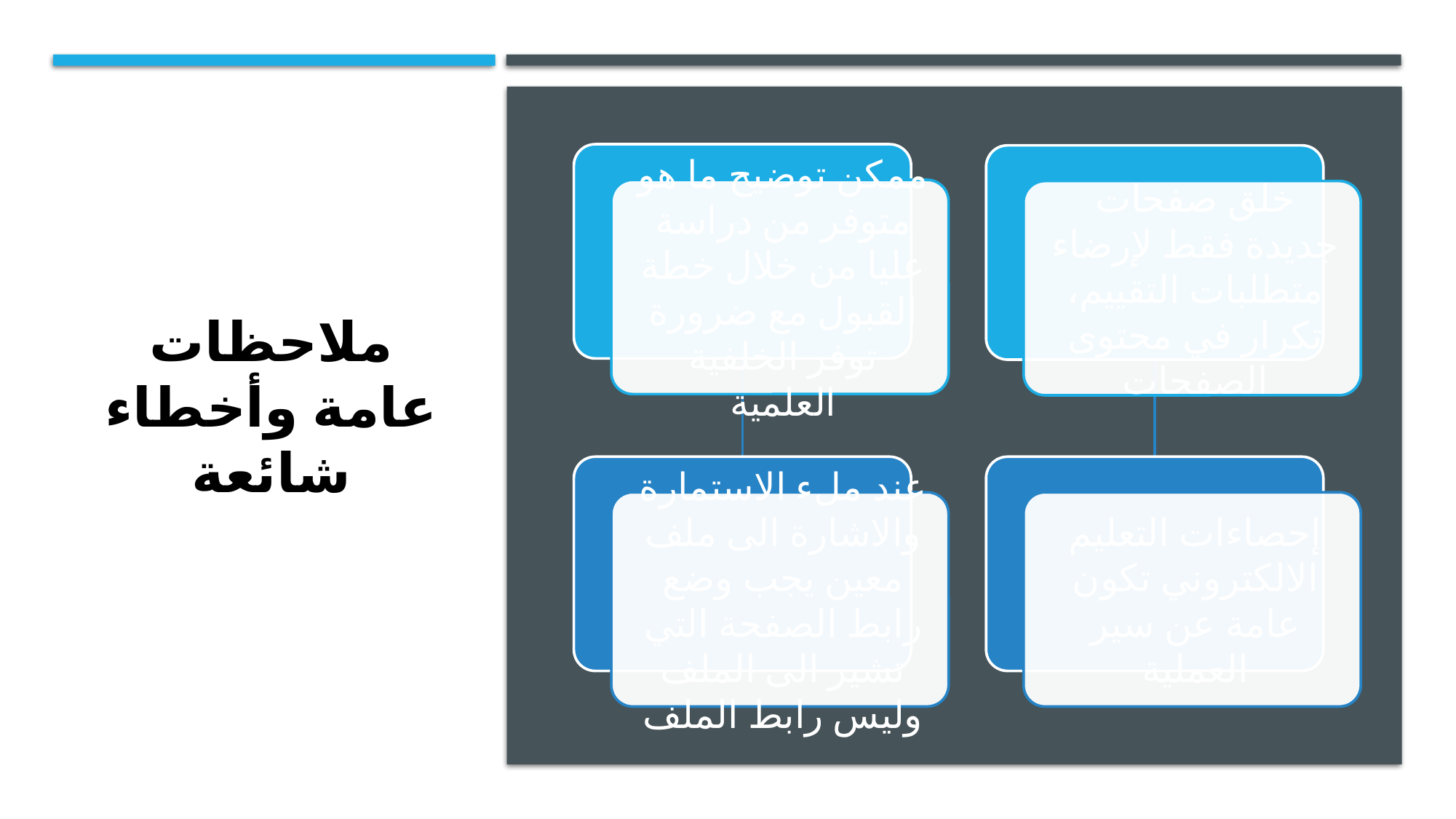

# ملاحظات عامة وأخطاء شائعة
ممكن توضيح ما هو متوفر من دراسة عليا من خلال خطة القبول مع ضرورة توفر الخلفية العلمية
عند ملء الاستمارة والاشارة الى ملف معين يجب وضع رابط الصفحة التي تشير الى الملف وليس رابط الملف
خلق صفحات جديدة فقط لإرضاء متطلبات التقييم، تكرار في محتوى الصفحات
إحصاءات التعليم الالكتروني تكون عامة عن سير العملية